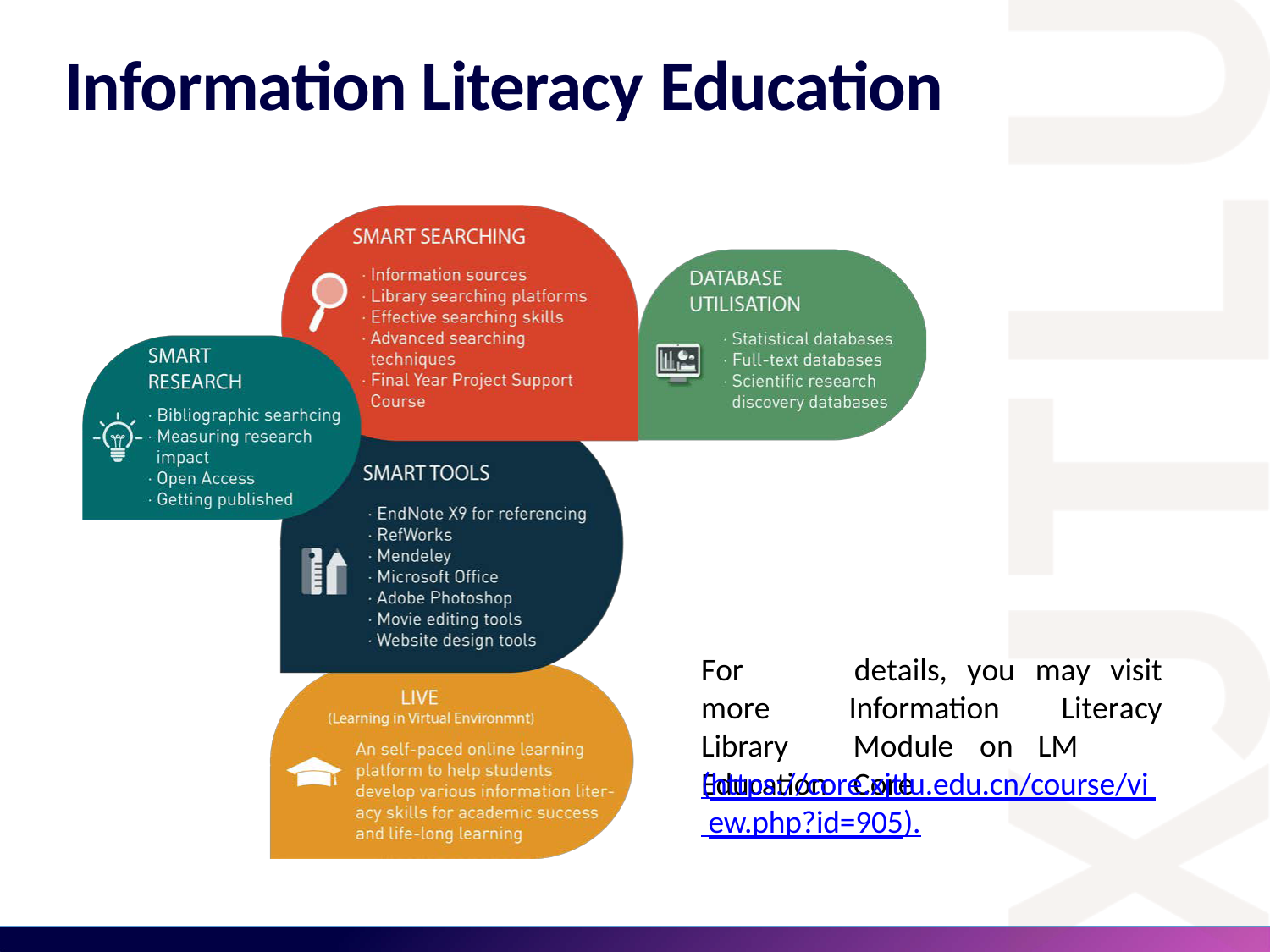

# Information Literacy Education
For	more  Library  Education
details,	you	may	visit
Literacy
Information
Module	on	LM	Core
(https://core.xjtlu.edu.cn/course/vi  ew.php?id=905).